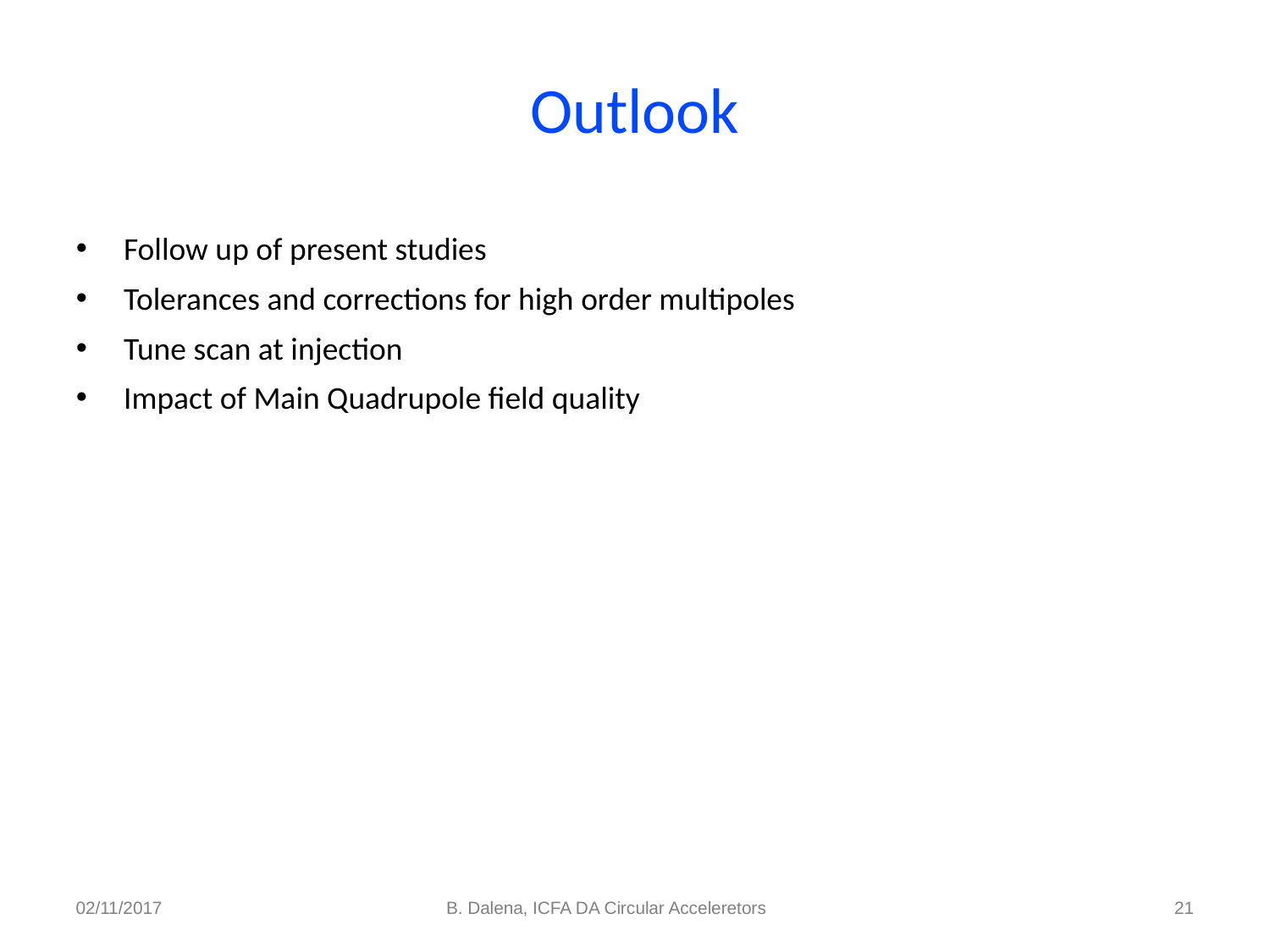

Follow up of present studies
Tolerances and corrections for high order multipoles
Tune scan at injection
Impact of Main Quadrupole field quality
Outlook
02/11/2017
B. Dalena, ICFA DA Circular Acceleretors
21